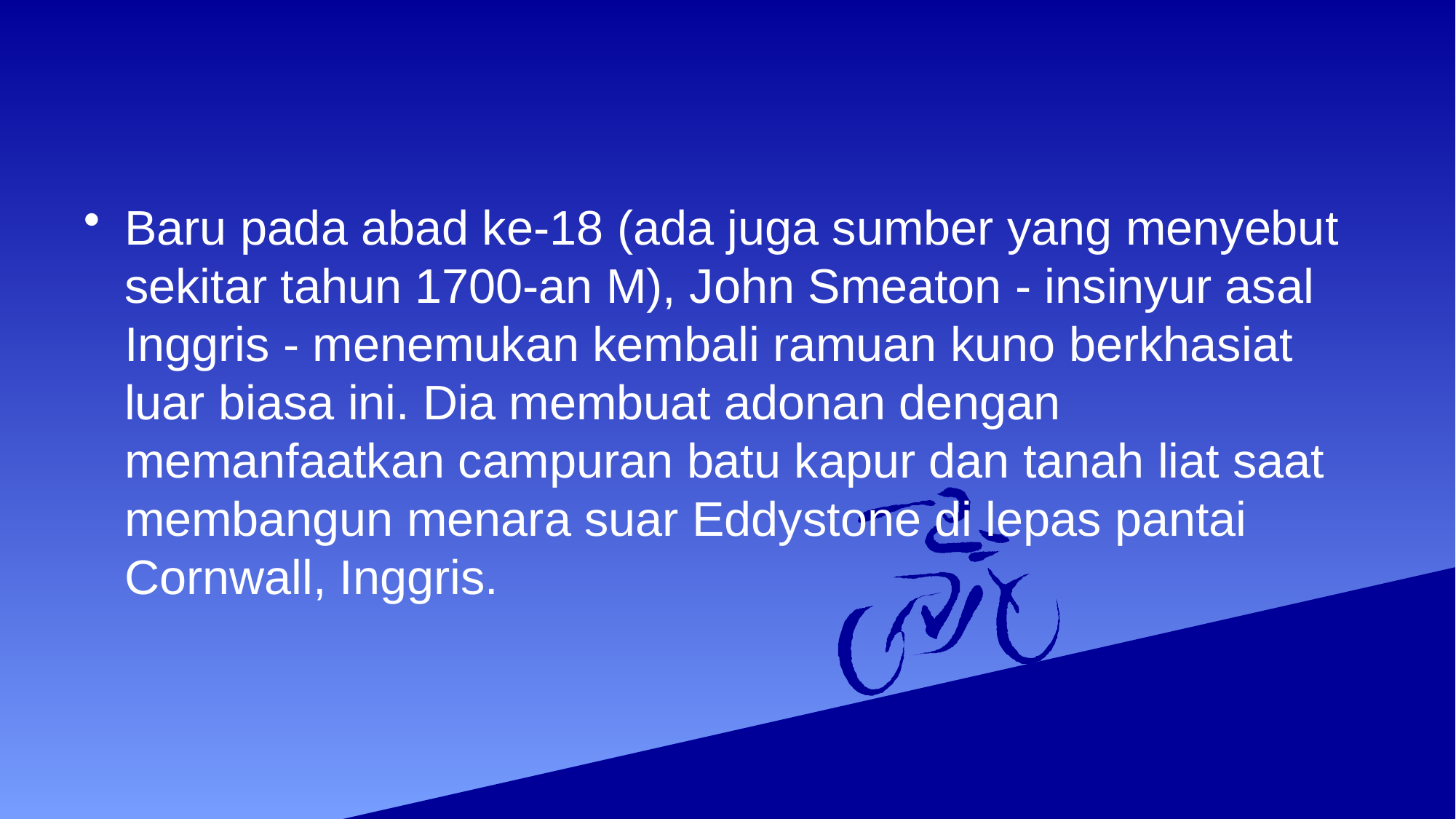

#
Baru pada abad ke-18 (ada juga sumber yang menyebut sekitar tahun 1700-an M), John Smeaton - insinyur asal Inggris - menemukan kembali ramuan kuno berkhasiat luar biasa ini. Dia membuat adonan dengan memanfaatkan campuran batu kapur dan tanah liat saat membangun menara suar Eddystone di lepas pantai Cornwall, Inggris.